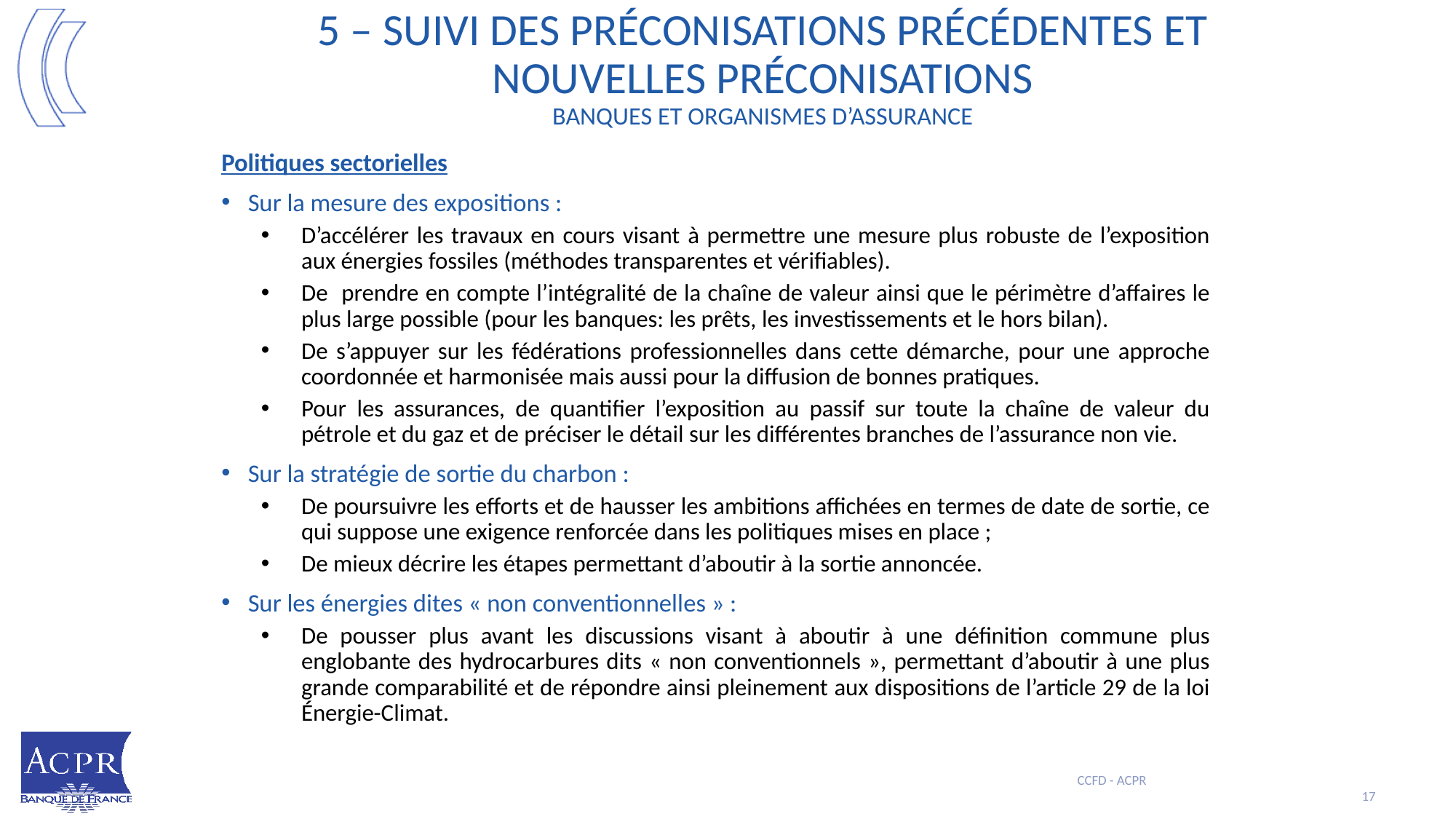

# 5 – Suivi des préconisations précédentes et nouvelles préconisations banques et organismes d’assurance
Politiques sectorielles
Sur la mesure des expositions :
D’accélérer les travaux en cours visant à permettre une mesure plus robuste de l’exposition aux énergies fossiles (méthodes transparentes et vérifiables).
De  prendre en compte l’intégralité de la chaîne de valeur ainsi que le périmètre d’affaires le plus large possible (pour les banques: les prêts, les investissements et le hors bilan).
De s’appuyer sur les fédérations professionnelles dans cette démarche, pour une approche coordonnée et harmonisée mais aussi pour la diffusion de bonnes pratiques.
Pour les assurances, de quantifier l’exposition au passif sur toute la chaîne de valeur du pétrole et du gaz et de préciser le détail sur les différentes branches de l’assurance non vie.
Sur la stratégie de sortie du charbon :
De poursuivre les efforts et de hausser les ambitions affichées en termes de date de sortie, ce qui suppose une exigence renforcée dans les politiques mises en place ;
De mieux décrire les étapes permettant d’aboutir à la sortie annoncée.
Sur les énergies dites « non conventionnelles » :
De pousser plus avant les discussions visant à aboutir à une définition commune plus englobante des hydrocarbures dits « non conventionnels », permettant d’aboutir à une plus grande comparabilité et de répondre ainsi pleinement aux dispositions de l’article 29 de la loi Énergie-Climat.

CCFD - ACPR
17